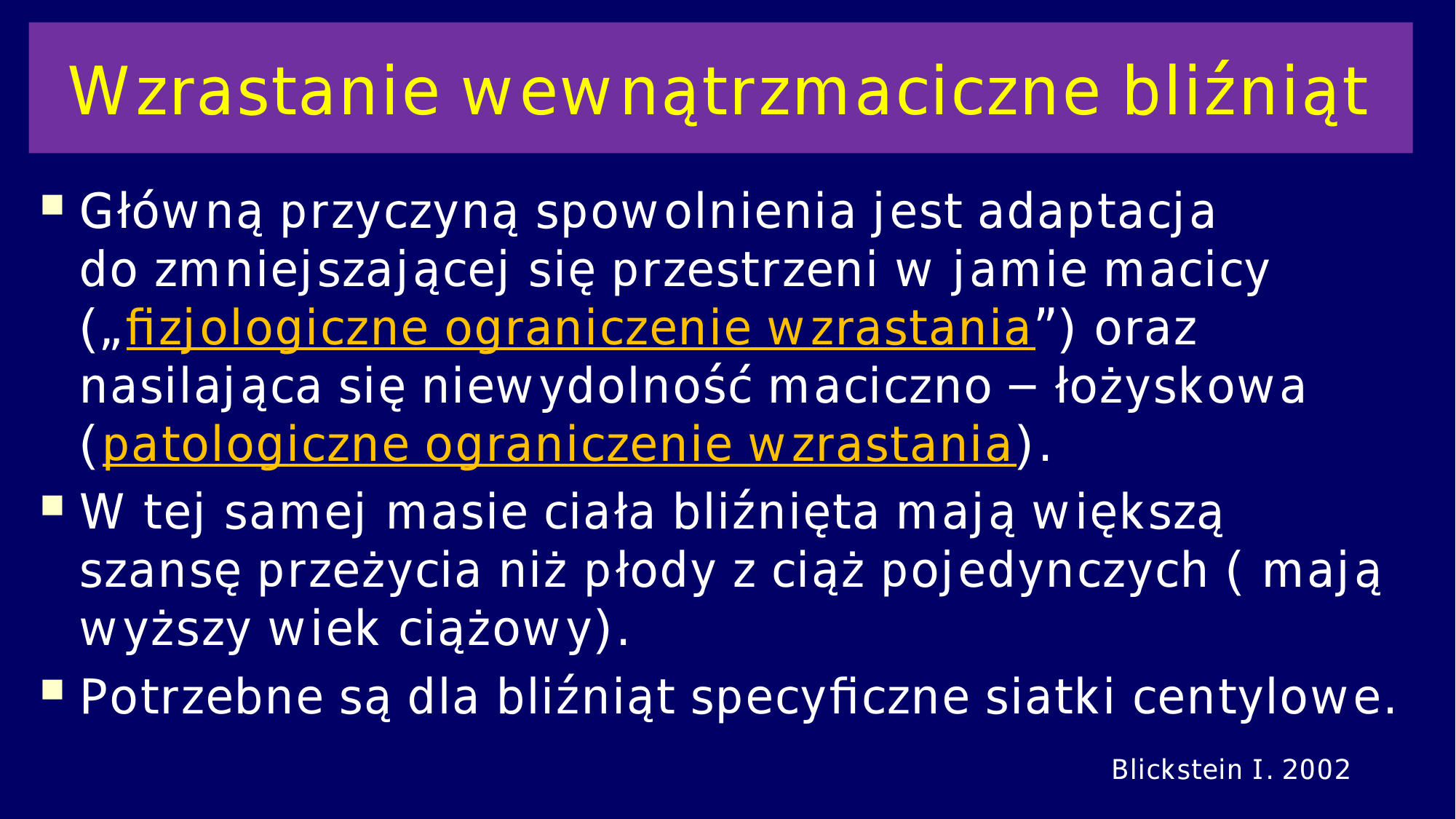

# Wzrastanie wewnątrzmaciczne bliźniąt
Główną przyczyną spowolnienia jest adaptacja
do zmniejszającej się przestrzeni w jamie macicy („fizjologiczne ograniczenie wzrastania”) oraz nasilająca się niewydolność maciczno – łożyskowa (patologiczne ograniczenie wzrastania).
W tej samej masie ciała bliźnięta mają większą szansę przeżycia niż płody z ciąż pojedynczych ( mają wyższy wiek ciążowy).
Potrzebne są dla bliźniąt specyficzne siatki centylowe.
Blickstein I. 2002